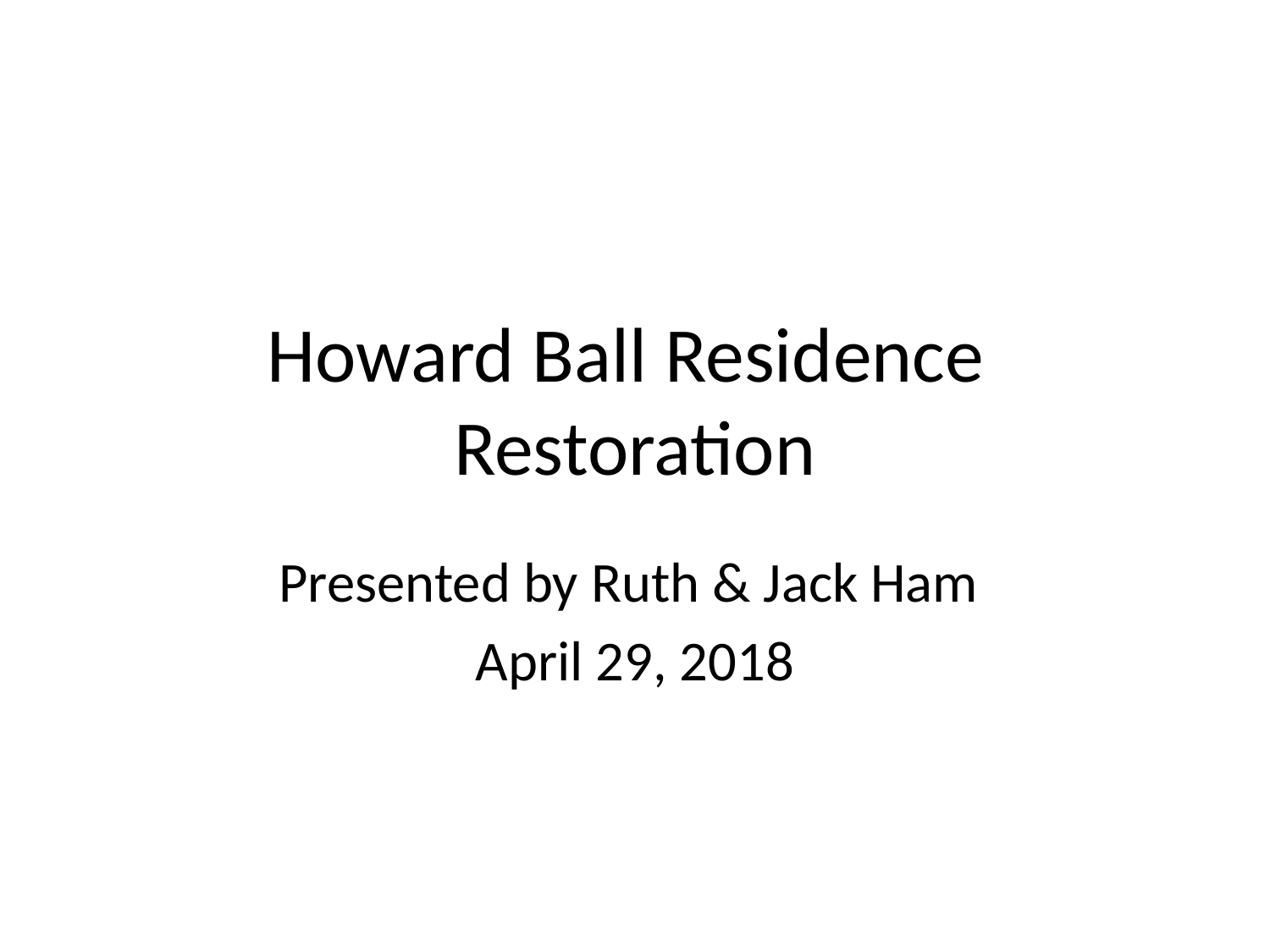

# Howard Ball Residence  Restoration
Presented by Ruth & Jack Ham
April 29, 2018